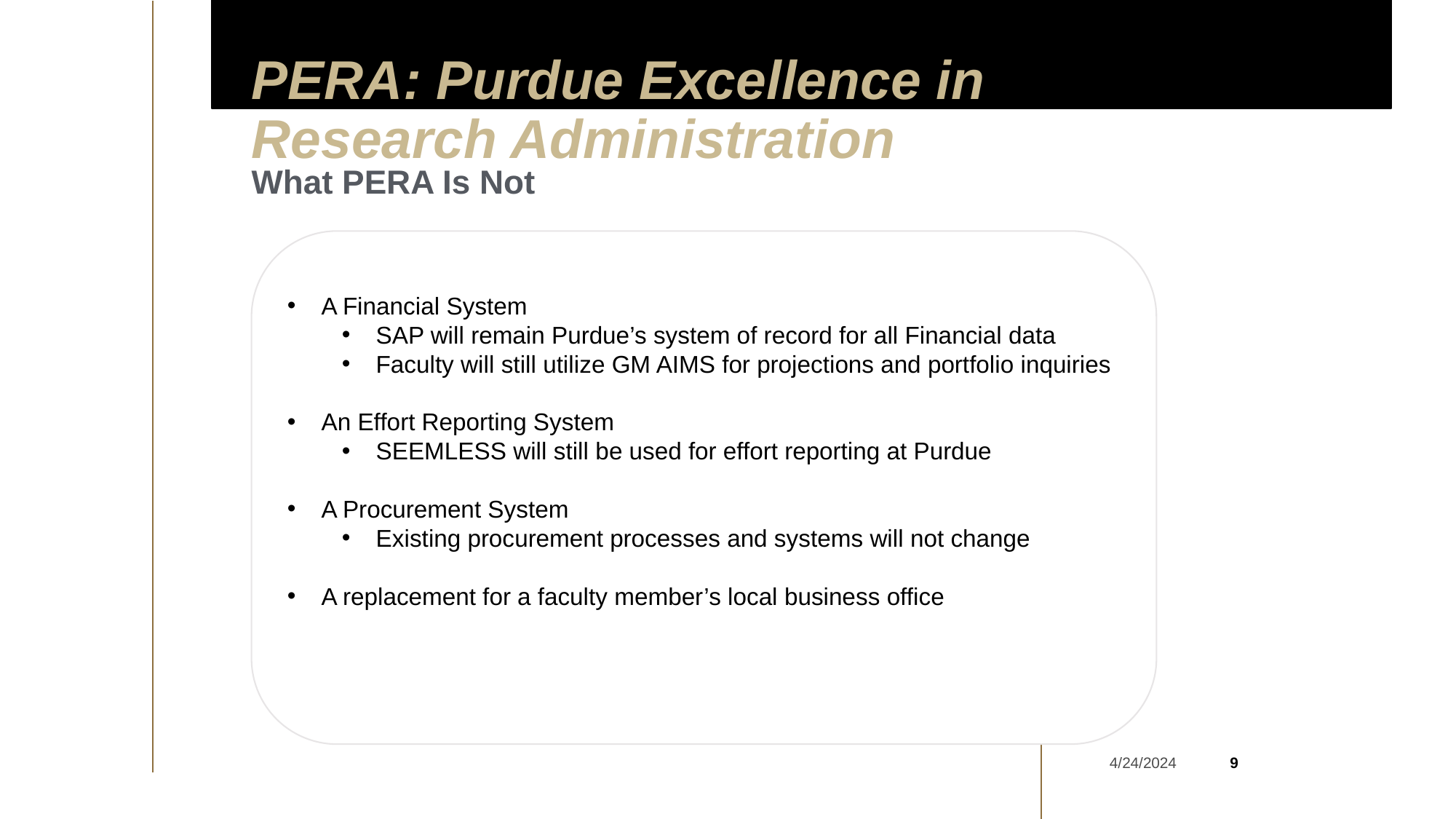

# PERA: Purdue Excellence in Research Administration
What PERA Is Not

A Financial System
SAP will remain Purdue’s system of record for all Financial data
Faculty will still utilize GM AIMS for projections and portfolio inquiries

An Effort Reporting System
SEEMLESS will still be used for effort reporting at Purdue

A Procurement System
Existing procurement processes and systems will not change

A replacement for a faculty member’s local business office

9
4/24/2024